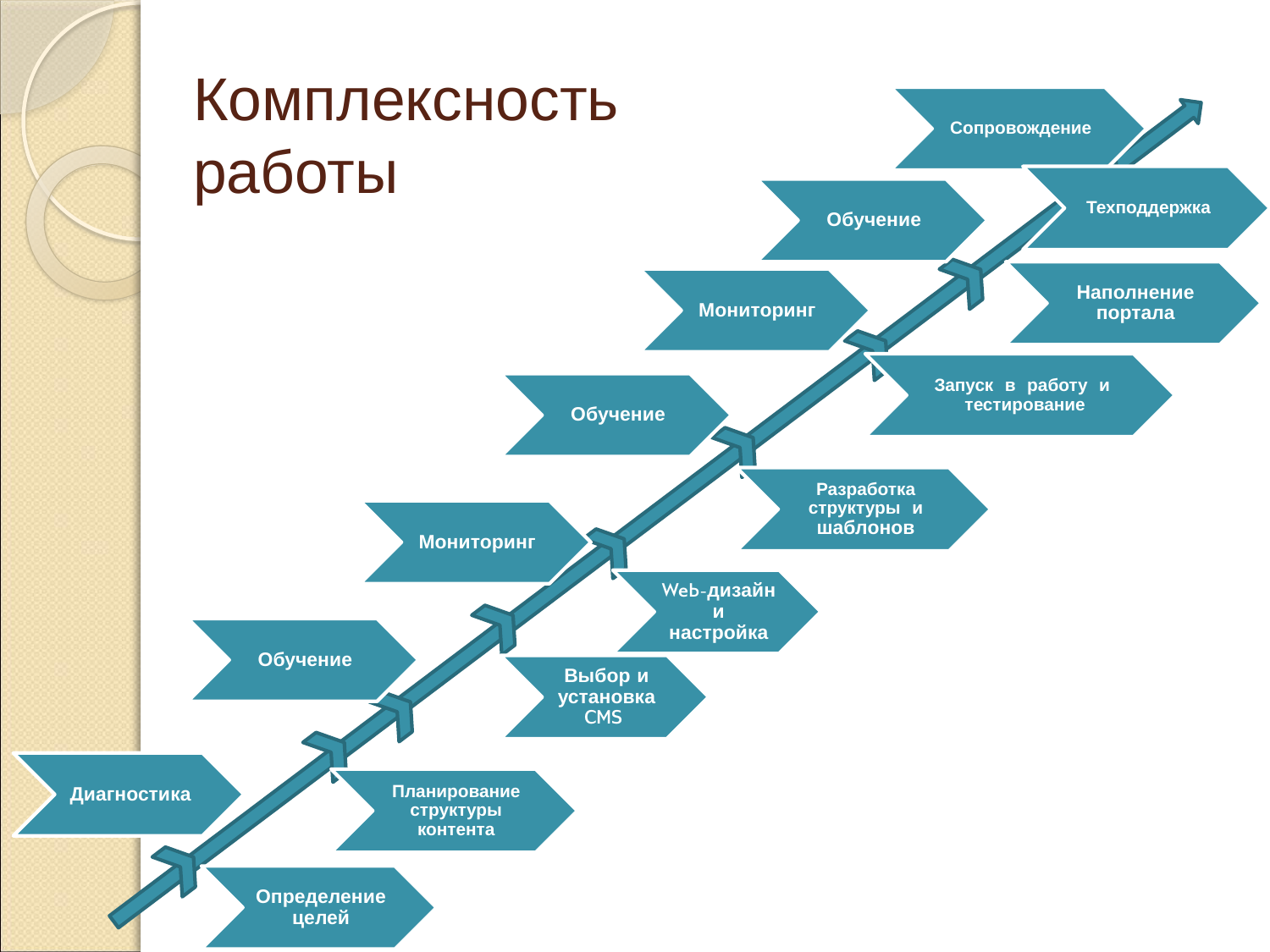

# Комплексность работы

Сопровождение

Техподдержка

Обучение

Наполнение портала

Мониторинг

Запуск  в  работу  и  тестирование

Обучение

Разработка структуры  и шаблонов

Мониторинг

Web-дизайн и настройка

Обучение

Выбор и установка CMS

Диагностика

Планирование структуры контента

Определение целей